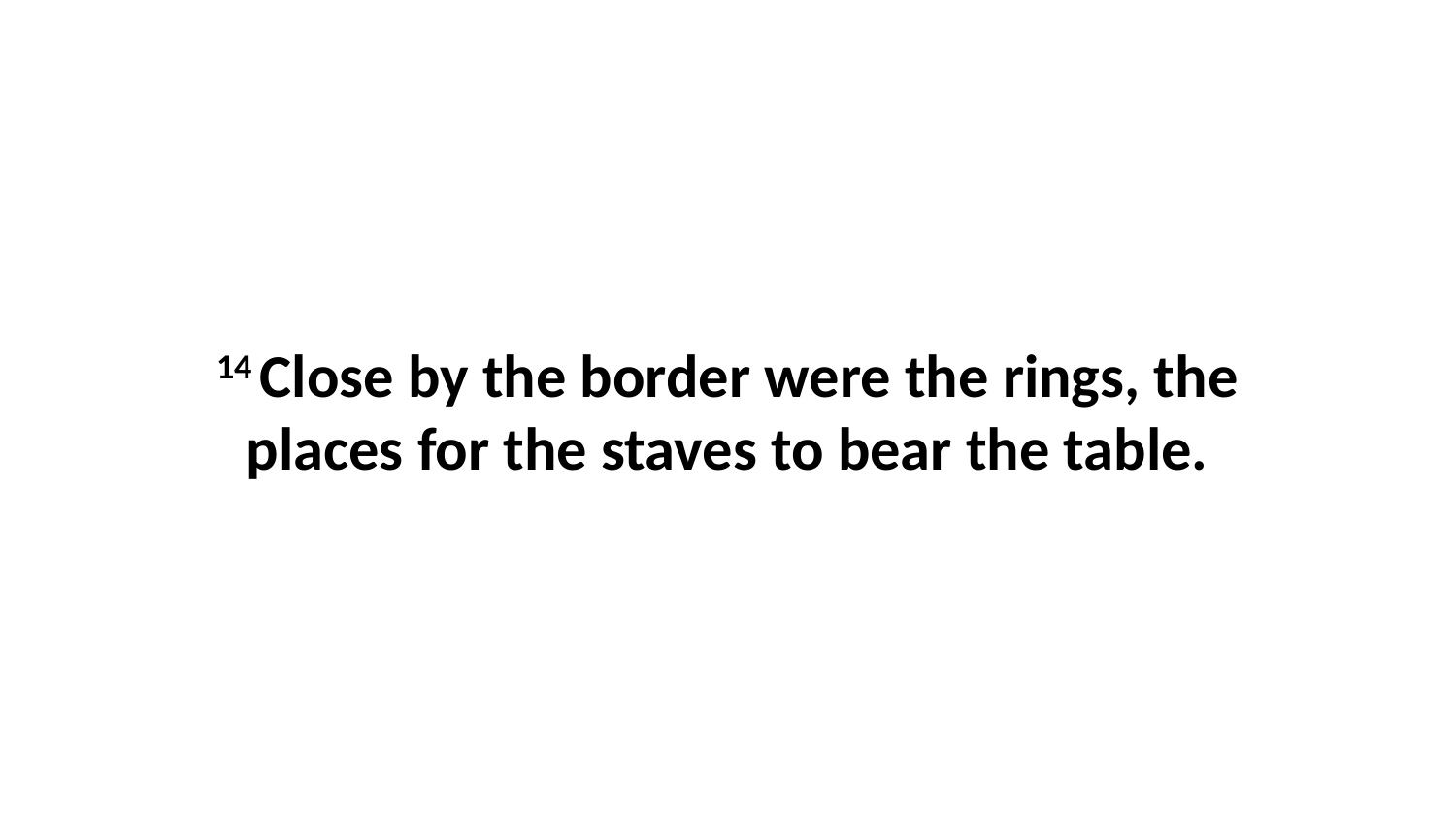

14 Close by the border were the rings, the places for the staves to bear the table.